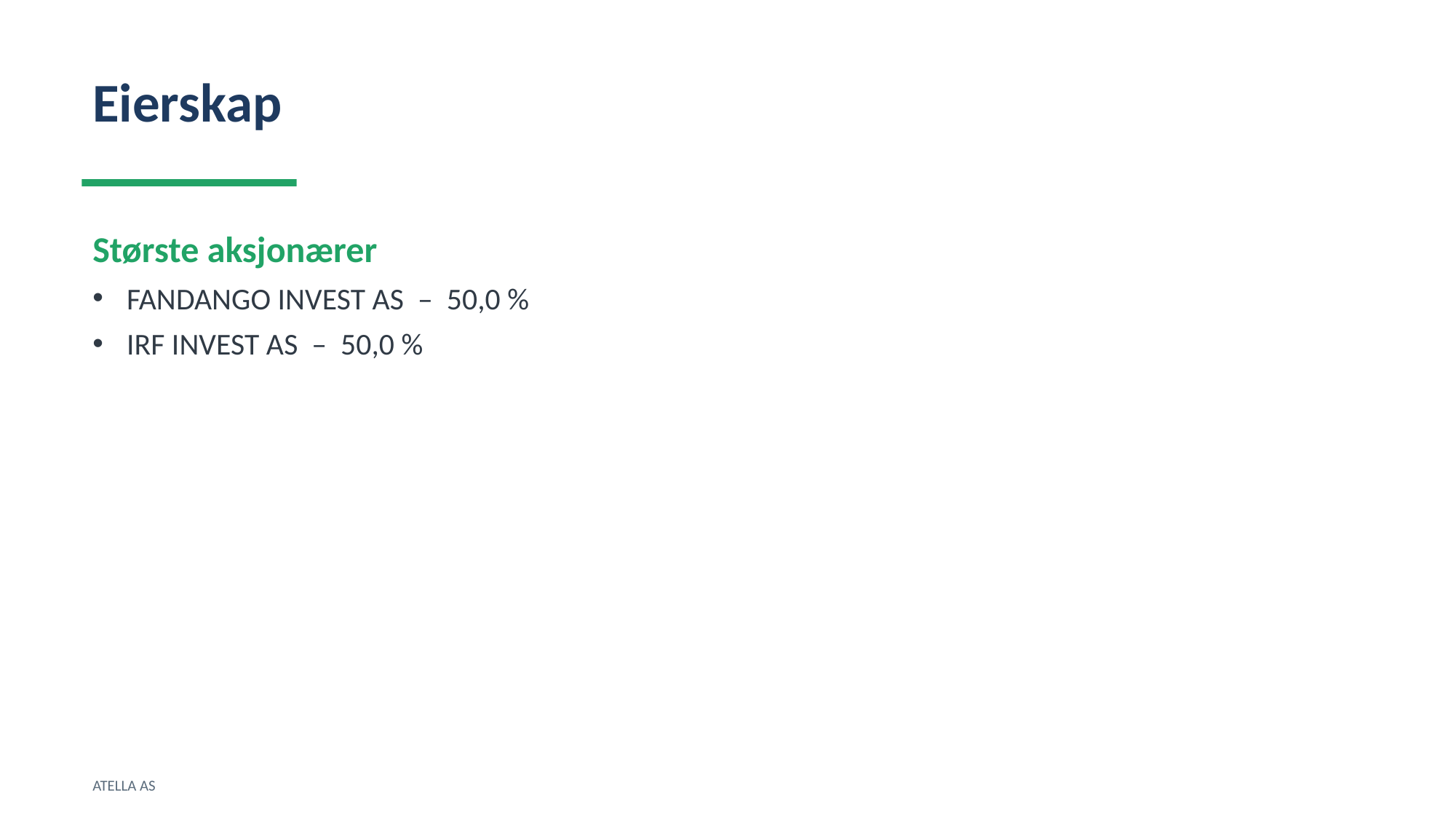

Eierskap

Største aksjonærer
FANDANGO INVEST AS  –  50,0 %
IRF INVEST AS  –  50,0 %
ATELLA AS